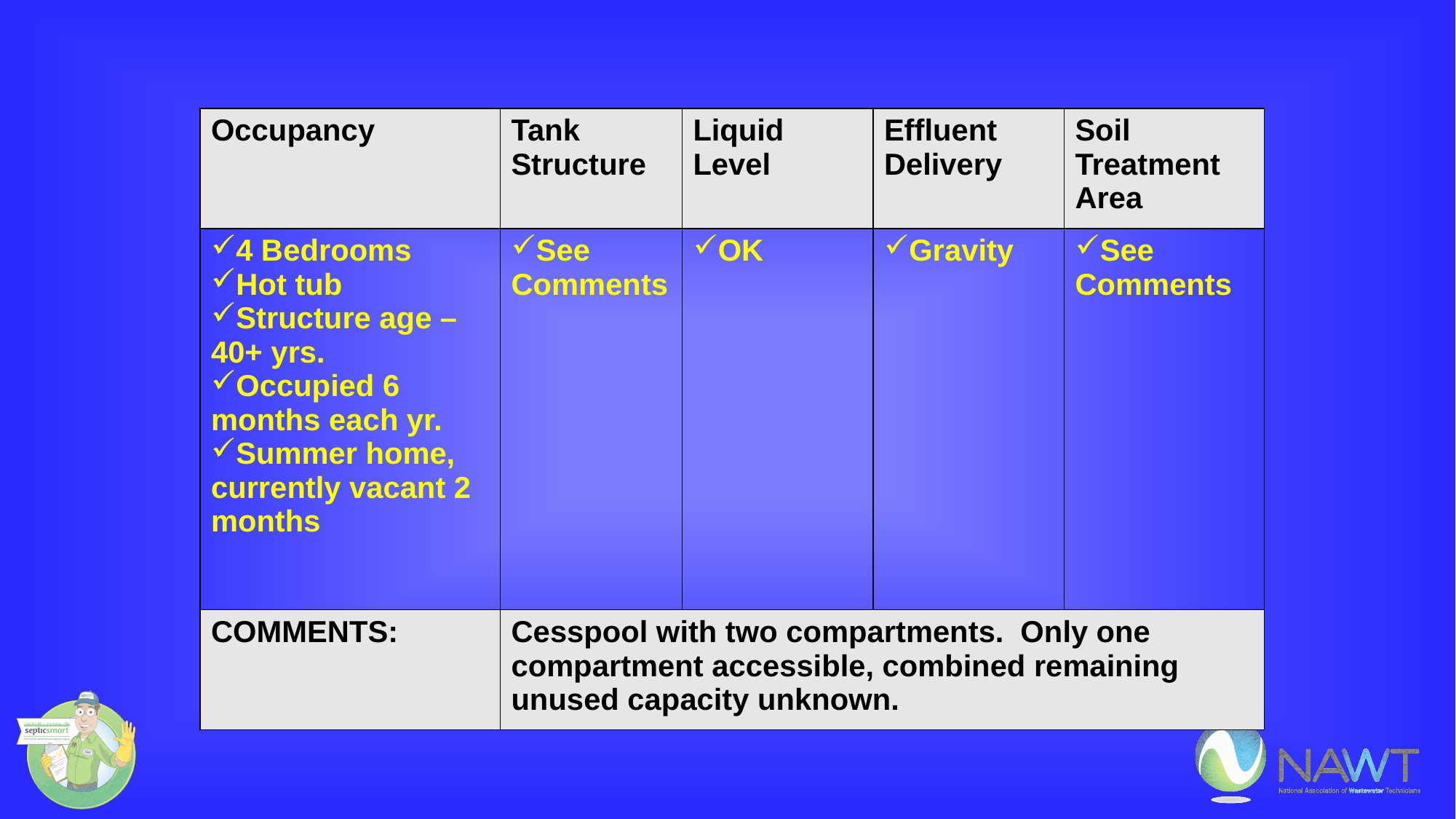

| Occupancy | Tank Structure | Liquid Level | Effluent Delivery | Soil Treatment Area |
| --- | --- | --- | --- | --- |
| 4 Bedrooms Hot tub Structure age – 40+ yrs. Occupied 6 months each yr. Summer home, currently vacant 2 months | See Comments | OK | Gravity | See Comments |
| COMMENTS: | Cesspool with two compartments. Only one compartment accessible, combined remaining unused capacity unknown. |  |  |  |